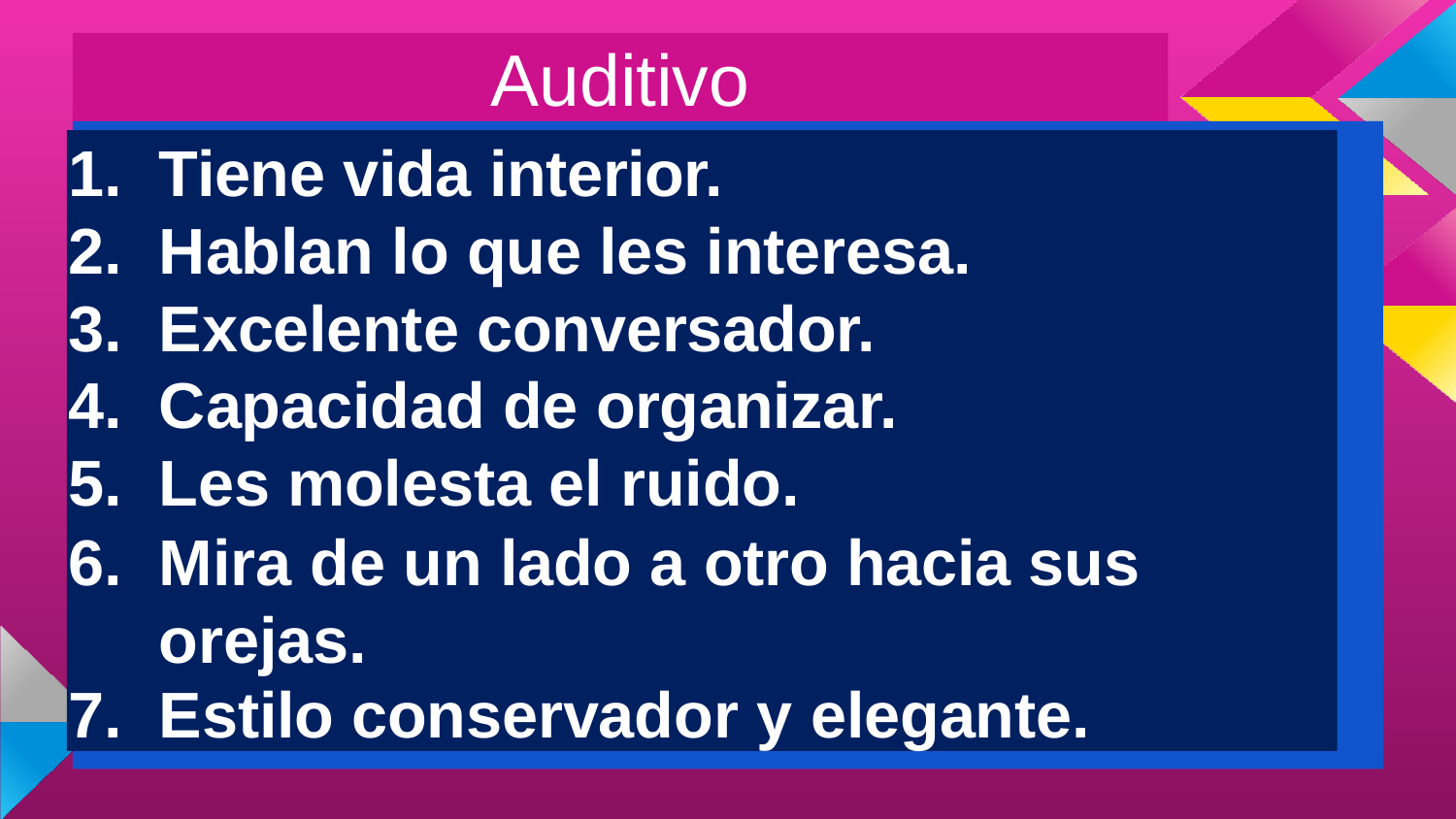

# Auditivo

Tiene vida interior.
Hablan lo que les interesa.
Excelente conversador.
Capacidad de organizar.
Les molesta el ruido.
Mira de un lado a otro hacia sus  orejas.
Estilo conservador y elegante.